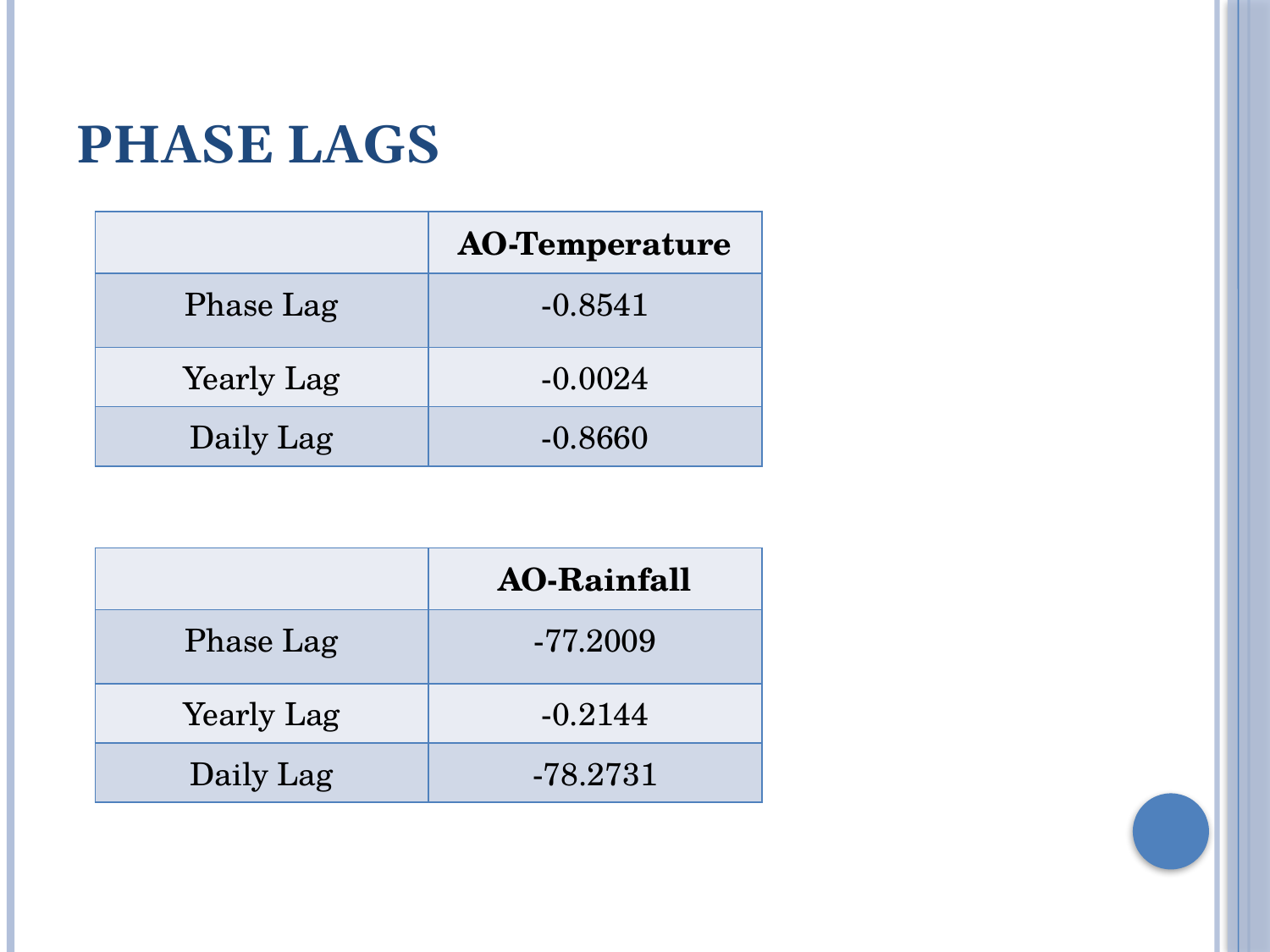

# PHASE LAGS
|  | AO-Temperature |
| --- | --- |
| Phase Lag | -0.8541 |
| Yearly Lag | -0.0024 |
| Daily Lag | -0.8660 |
|  | AO-Rainfall |
| --- | --- |
| Phase Lag | -77.2009 |
| Yearly Lag | -0.2144 |
| Daily Lag | -78.2731 |